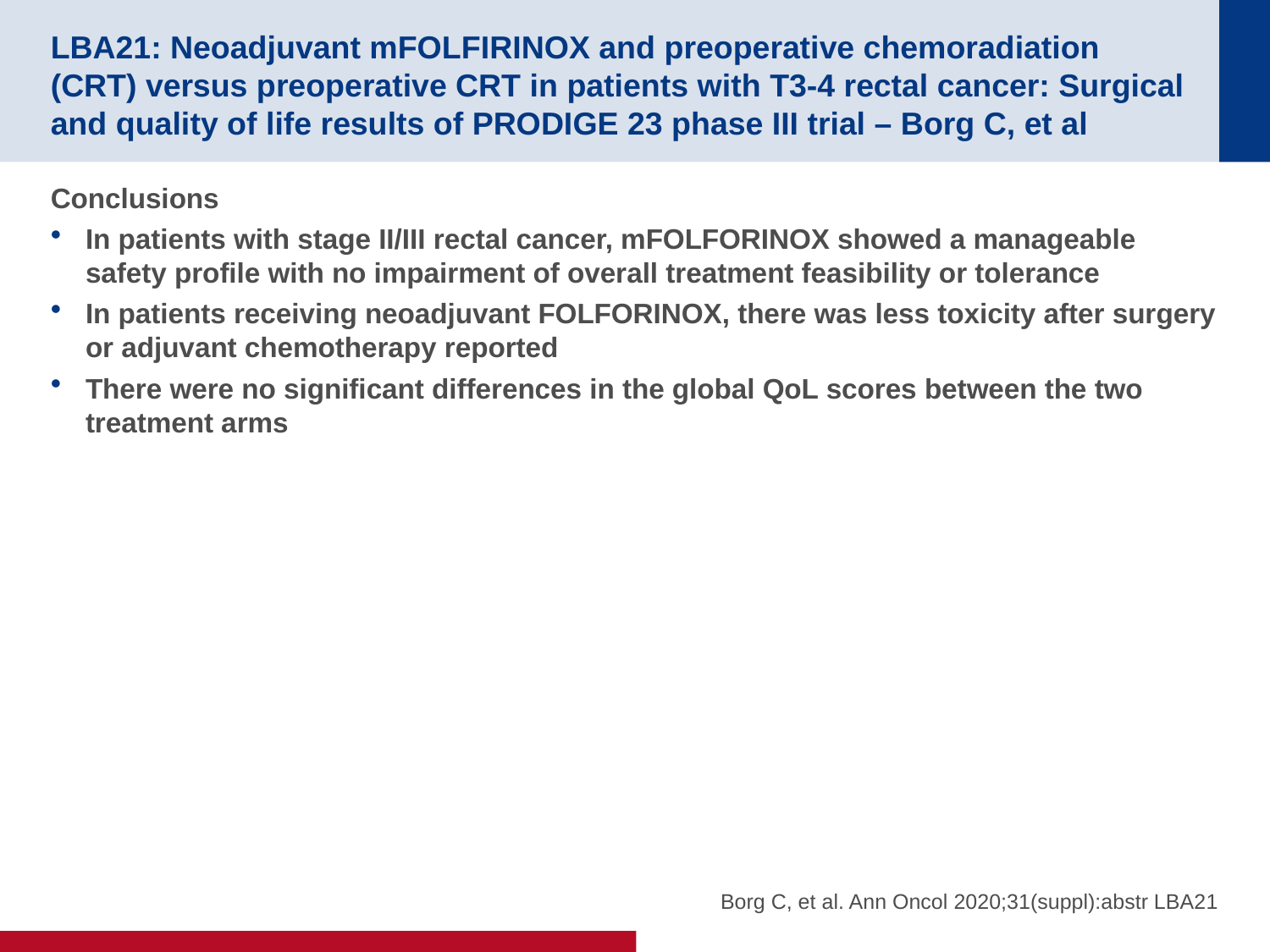

# LBA21: Neoadjuvant mFOLFIRINOX and preoperative chemoradiation (CRT) versus preoperative CRT in patients with T3-4 rectal cancer: Surgical and quality of life results of PRODIGE 23 phase III trial – Borg C, et al
Conclusions
In patients with stage II/III rectal cancer, mFOLFORINOX showed a manageable safety profile with no impairment of overall treatment feasibility or tolerance
In patients receiving neoadjuvant FOLFORINOX, there was less toxicity after surgery or adjuvant chemotherapy reported
There were no significant differences in the global QoL scores between the two treatment arms
Borg C, et al. Ann Oncol 2020;31(suppl):abstr LBA21